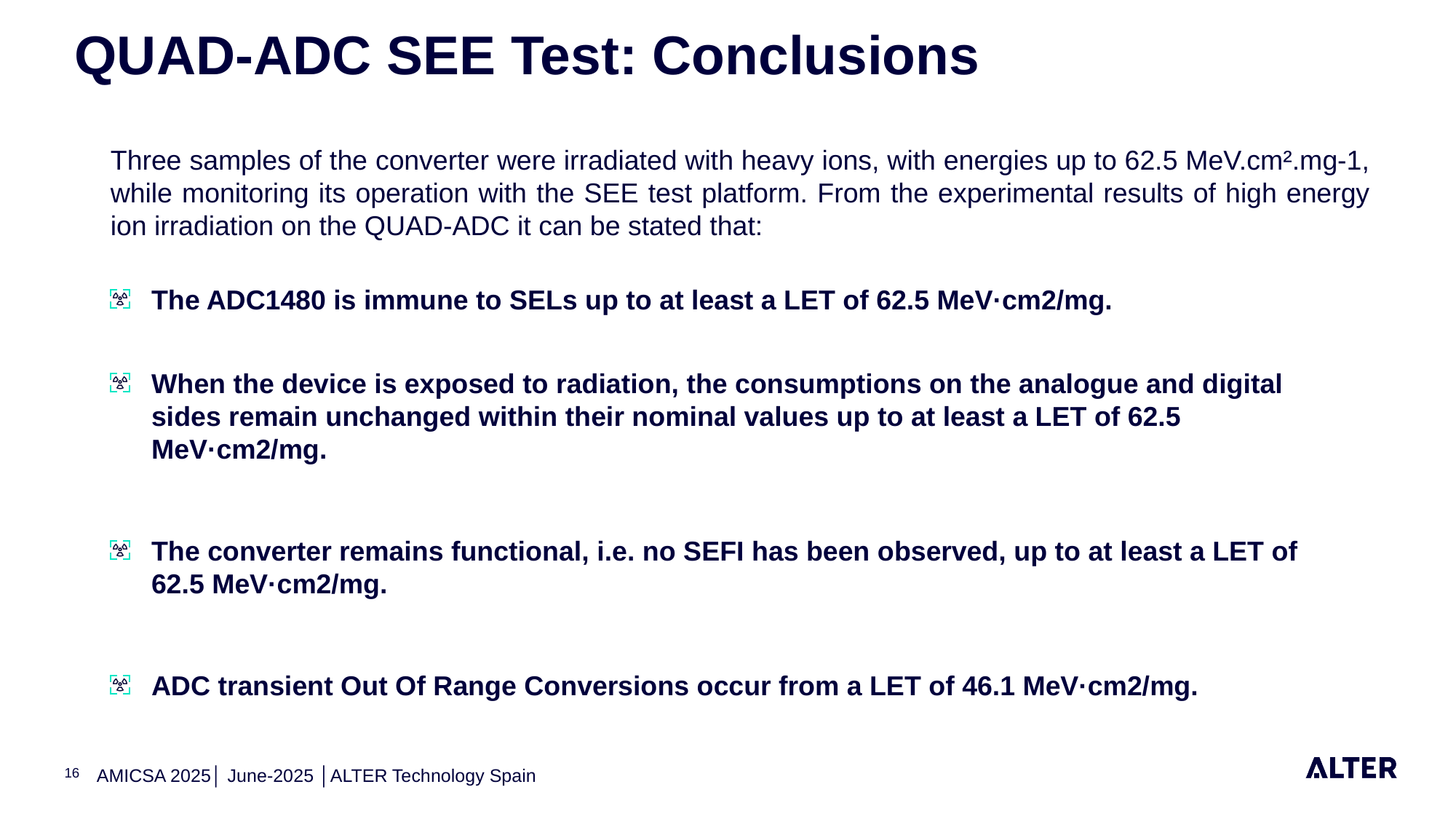

# QUAD-ADC SEE Test: Conclusions
Three samples of the converter were irradiated with heavy ions, with energies up to 62.5 MeV.cm².mg-1, while monitoring its operation with the SEE test platform. From the experimental results of high energy ion irradiation on the QUAD-ADC it can be stated that:

The ADC1480 is immune to SELs up to at least a LET of 62.5 MeV·cm2/mg.

When the device is exposed to radiation, the consumptions on the analogue and digital sides remain unchanged within their nominal values up to at least a LET of 62.5 MeV·cm2/mg.

The converter remains functional, i.e. no SEFI has been observed, up to at least a LET of 62.5 MeV·cm2/mg.

ADC transient Out Of Range Conversions occur from a LET of 46.1 MeV·cm2/mg.
16
AMICSA 2025│ June-2025 │ALTER Technology Spain